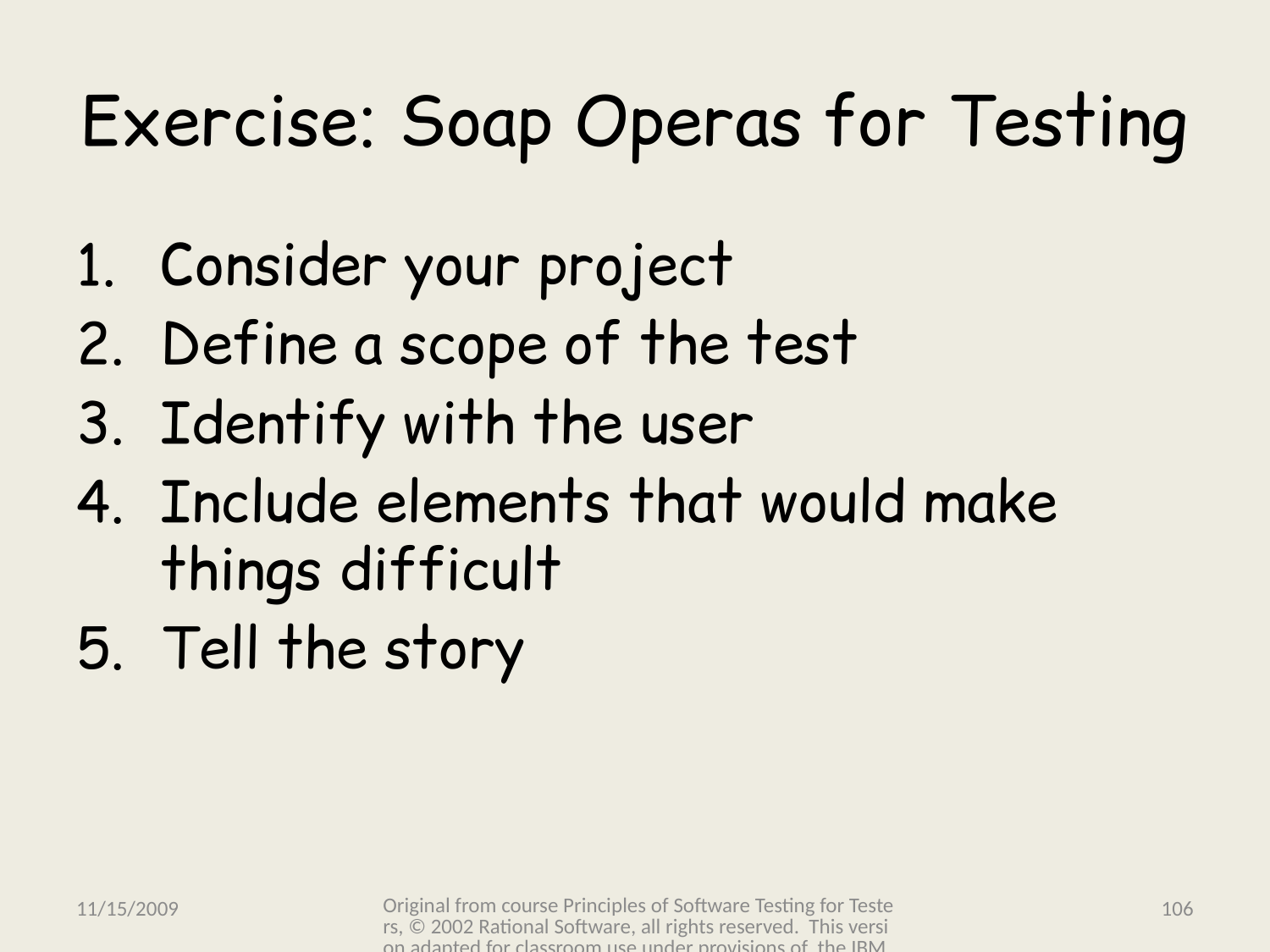

# Exercise: Soap Operas for Testing
Consider your project
Define a scope of the test
Identify with the user
Include elements that would make things difficult
Tell the story
Original from course Principles of Software Testing for Testers, © 2002 Rational Software, all rights reserved.  This version adapted for classroom use under provisions of  the IBM Academic Initiative.
11/15/2009
106